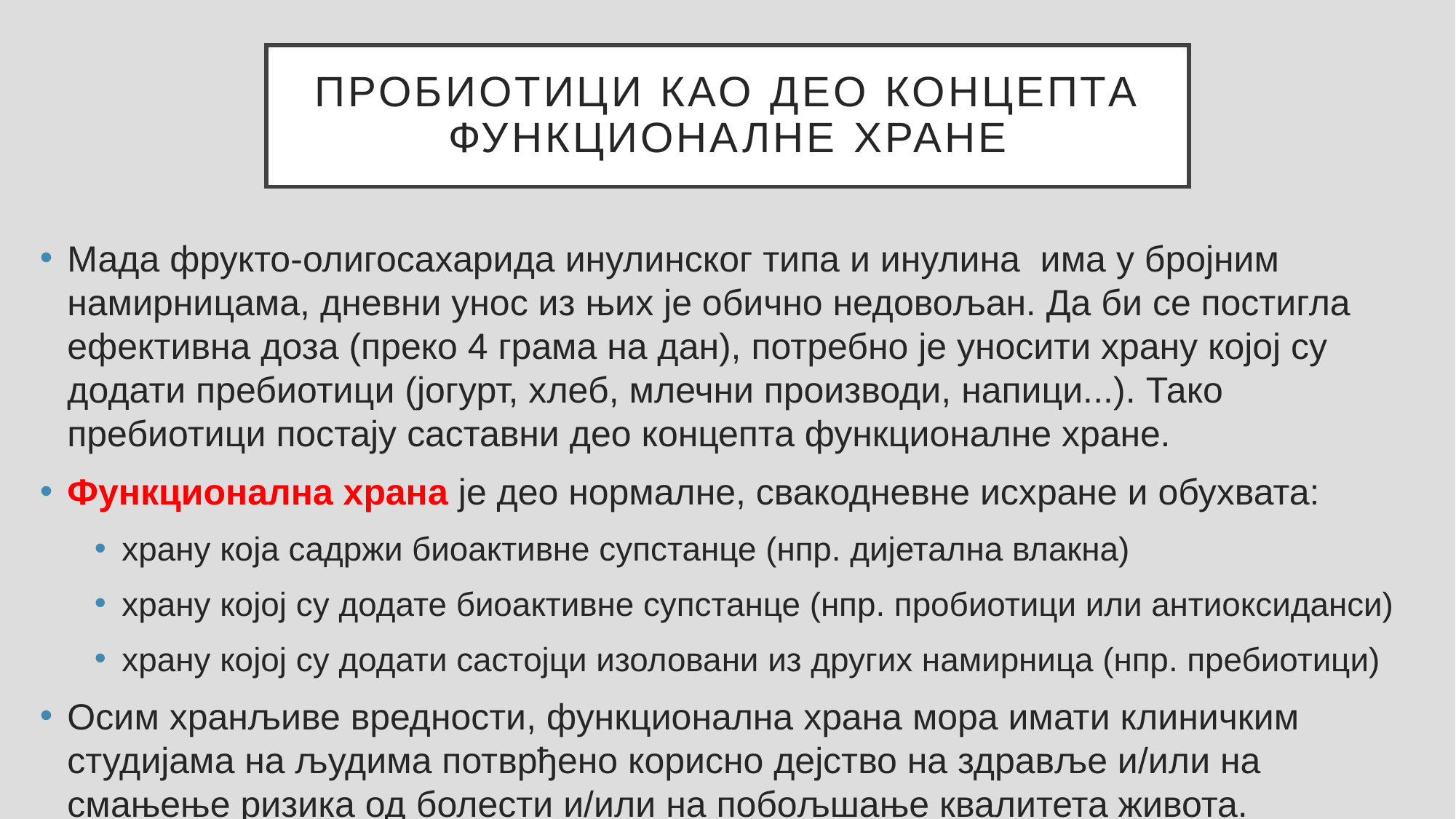

# Пробиотици као део концепта функционалне хране

Мада фрукто-олигосахарида инулинског типа и инулина  има у бројним намирницама, дневни унос из њих је обично недовољан. Да би се постигла ефективна доза (преко 4 грама на дан), потребно је уносити храну којој су додати пребиотици (јогурт, хлеб, млечни производи, напици...). Тако пребиотици постају саставни део концепта функционалне хране.
Функционална храна је део нормалне, свакодневне исхране и обухвата:
храну која садржи биоактивне супстанце (нпр. дијетална влакна)
храну којој су додате биоактивне супстанце (нпр. пробиотици или антиоксиданси)
храну којој су додати састојци изоловани из других намирница (нпр. пребиотици)
Осим хранљиве вредности, функционална храна мора имати клиничким студијама на људима потврђено корисно дејство на здравље и/или на смањење ризика од болести и/или на побољшање квалитета живота.